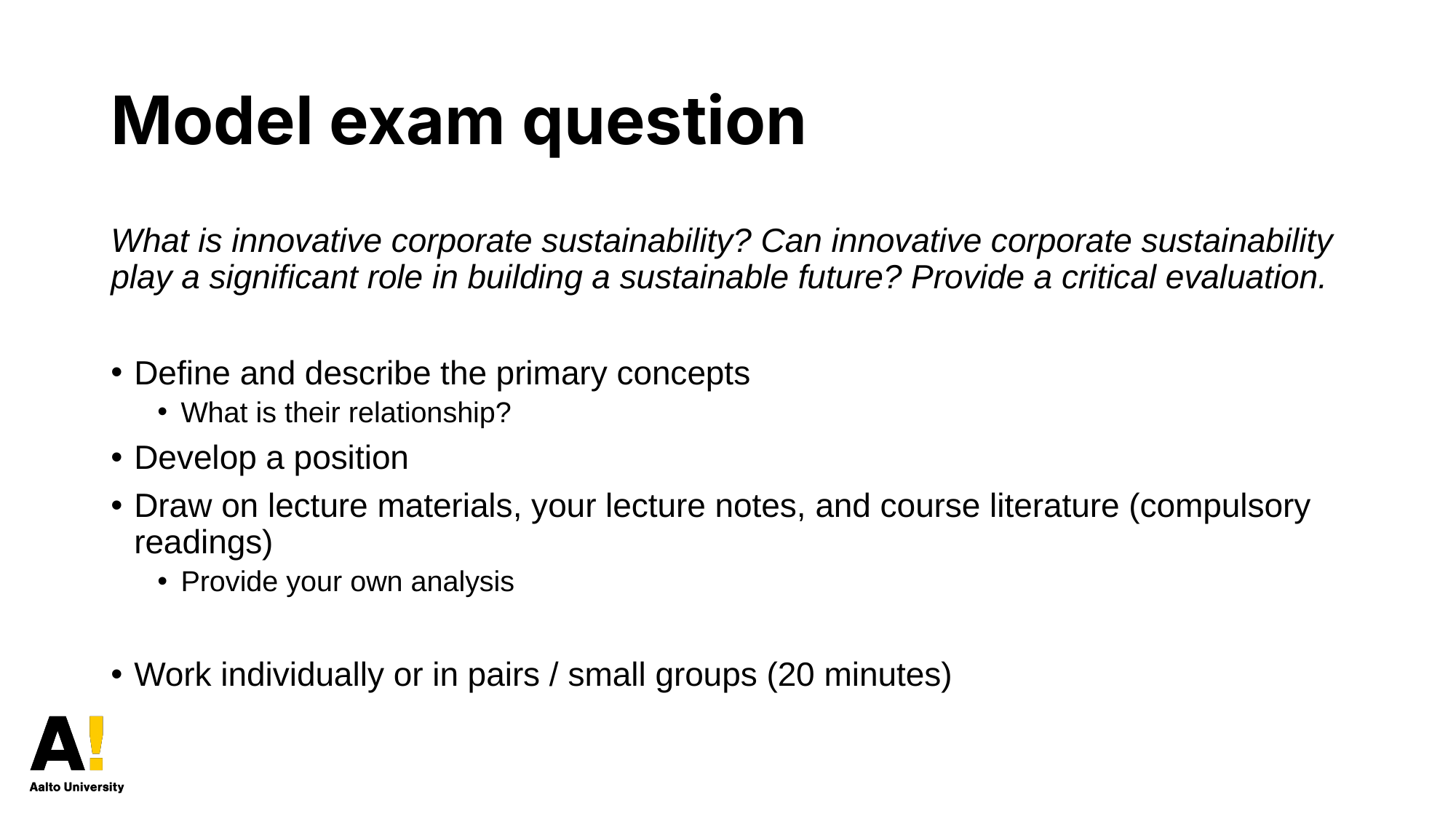

# Model exam question
What is innovative corporate sustainability? Can innovative corporate sustainability play a significant role in building a sustainable future? Provide a critical evaluation.

Define and describe the primary concepts
What is their relationship?
Develop a position
Draw on lecture materials, your lecture notes, and course literature (compulsory readings)
Provide your own analysis

Work individually or in pairs / small groups (20 minutes)